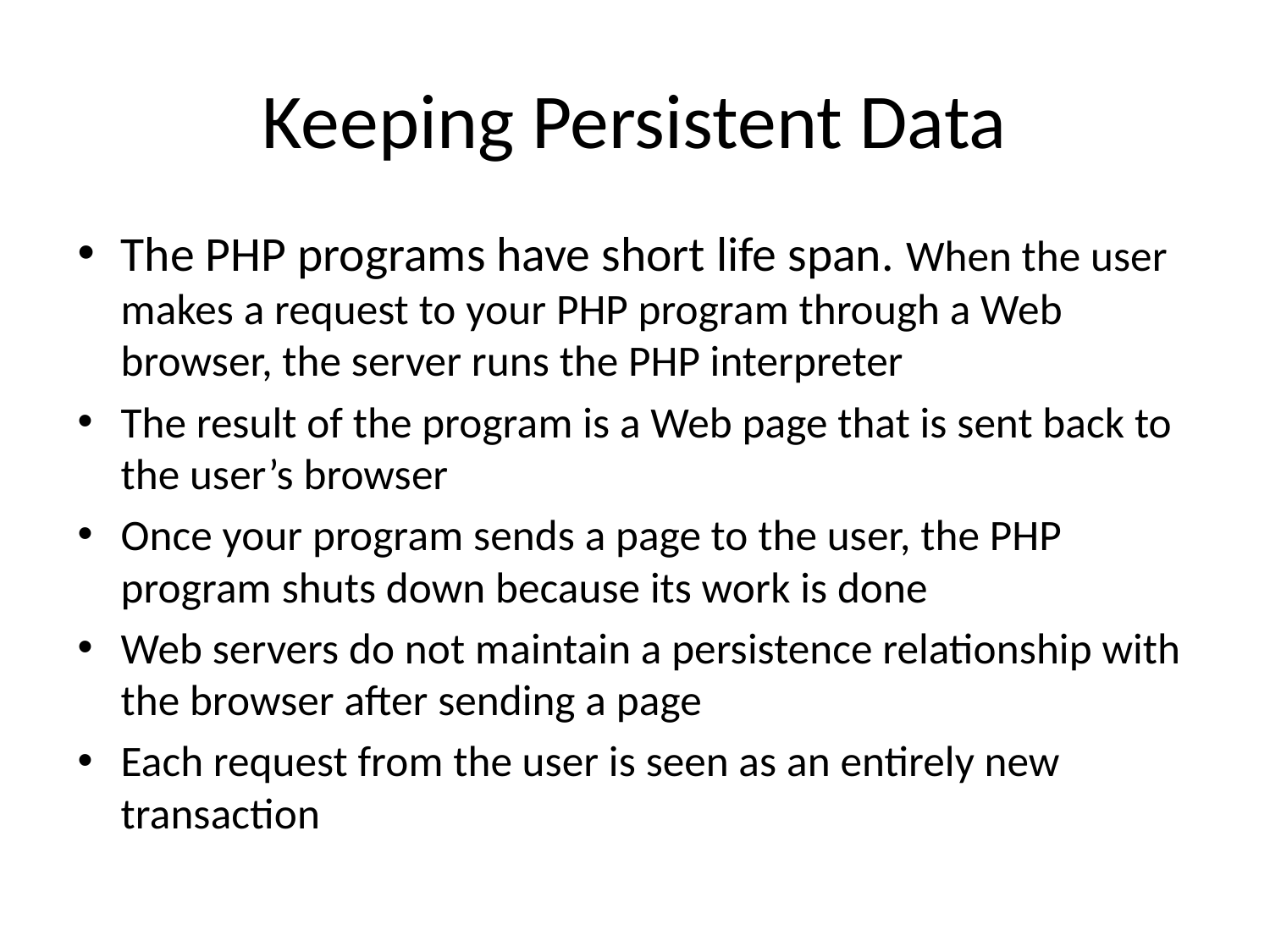

# Keeping Persistent Data
The PHP programs have short life span. When the user makes a request to your PHP program through a Web browser, the server runs the PHP interpreter
The result of the program is a Web page that is sent back to the user’s browser
Once your program sends a page to the user, the PHP program shuts down because its work is done
Web servers do not maintain a persistence relationship with the browser after sending a page
Each request from the user is seen as an entirely new transaction